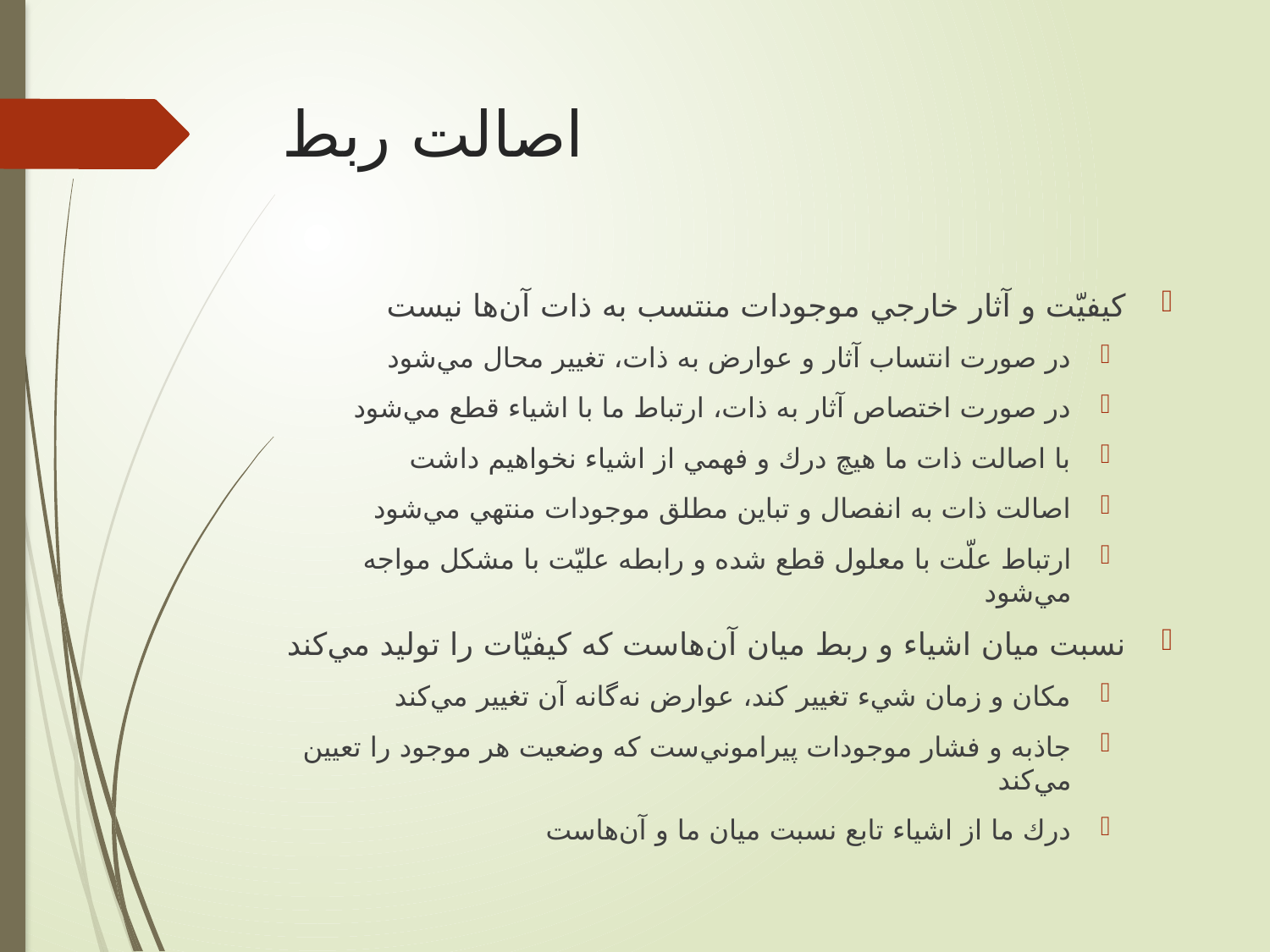

# اصالت ربط
كيفيّت و آثار خارجي موجودات منتسب به ذات آن‌ها نيست
در صورت انتساب آثار و عوارض به ذات، تغيير محال مي‌شود
در صورت اختصاص آثار به ذات، ارتباط ما با اشياء قطع مي‌شود
با اصالت ذات ما هيچ درك و فهمي از اشياء نخواهيم داشت
اصالت ذات به انفصال و تباين مطلق موجودات منتهي مي‌شود
ارتباط علّت با معلول قطع شده و رابطه عليّت با مشكل مواجه مي‌شود
نسبت ميان اشياء و ربط ميان آن‌هاست كه كيفيّات را توليد مي‌كند
مكان و زمان شيء تغيير كند، عوارض نه‌گانه آن تغيير مي‌كند
جاذبه و فشار موجودات پيراموني‌ست كه وضعيت هر موجود را تعيين مي‌كند
درك ما از اشياء تابع نسبت ميان ما و آن‌هاست